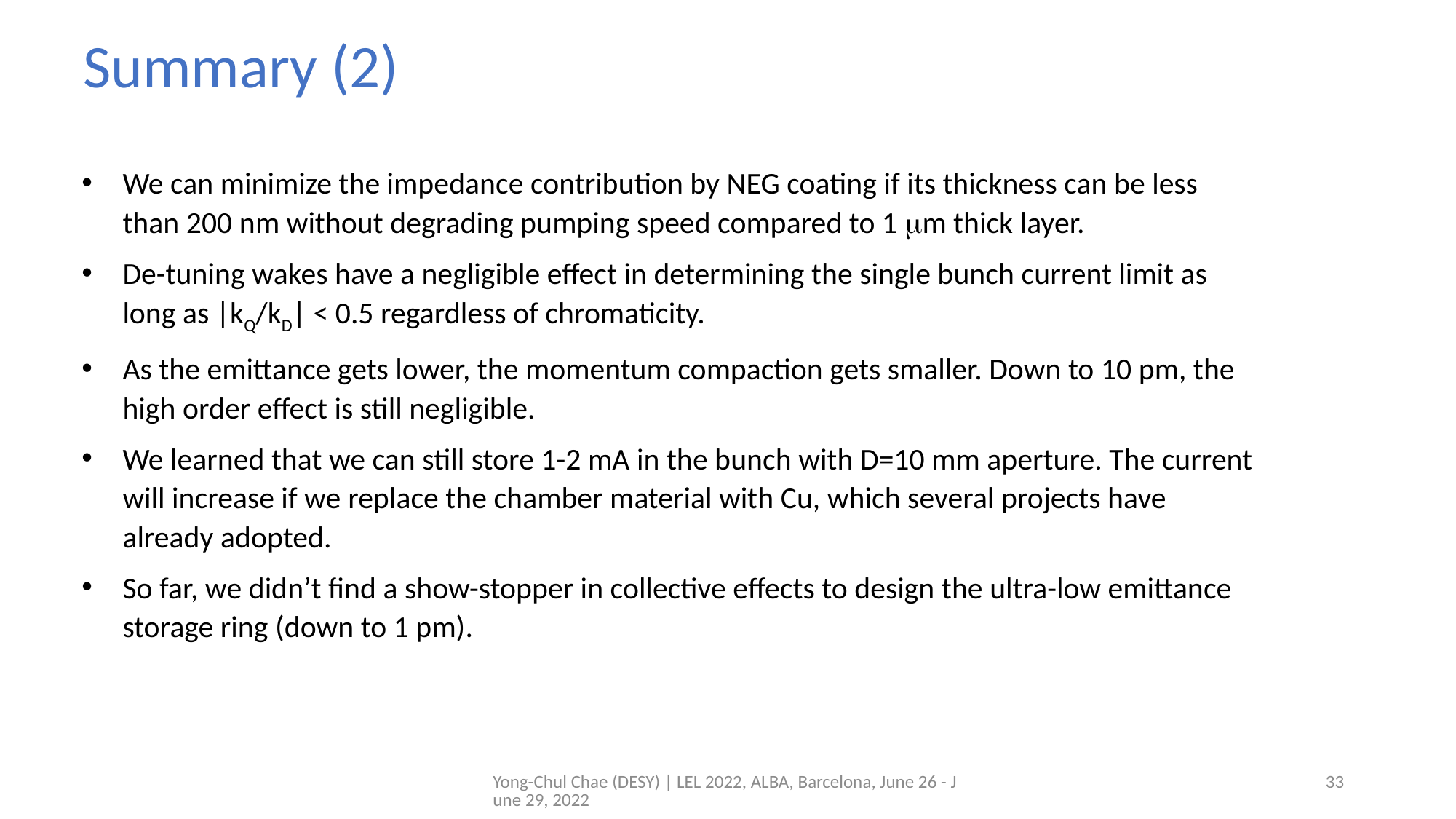

Summary (2)

We can minimize the impedance contribution by NEG coating if its thickness can be less than 200 nm without degrading pumping speed compared to 1 μm thick layer.
De-tuning wakes have a negligible effect in determining the single bunch current limit as long as |kQ/kD| < 0.5 regardless of chromaticity.
As the emittance gets lower, the momentum compaction gets smaller. Down to 10 pm, the high order effect is still negligible.
We learned that we can still store 1-2 mA in the bunch with D=10 mm aperture. The current will increase if we replace the chamber material with Cu, which several projects have already adopted.
So far, we didn’t find a show-stopper in collective effects to design the ultra-low emittance storage ring (down to 1 pm).

Yong-Chul Chae (DESY) | LEL 2022, ALBA, Barcelona, June 26 - June 29, 2022
33